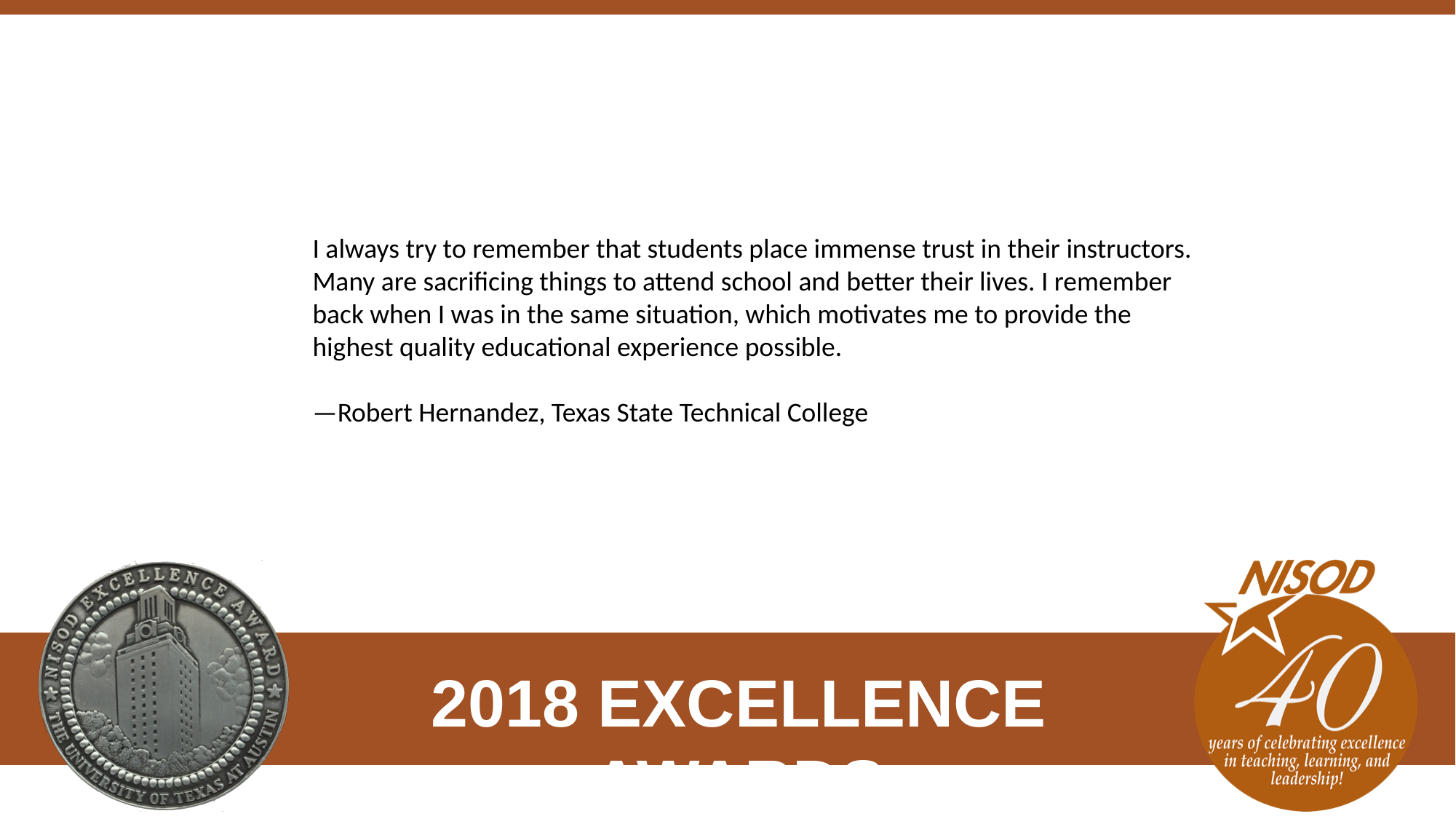

I always try to remember that students place immense trust in their instructors. Many are sacrificing things to attend school and better their lives. I remember back when I was in the same situation, which motivates me to provide the highest quality educational experience possible.

—Robert Hernandez, Texas State Technical College